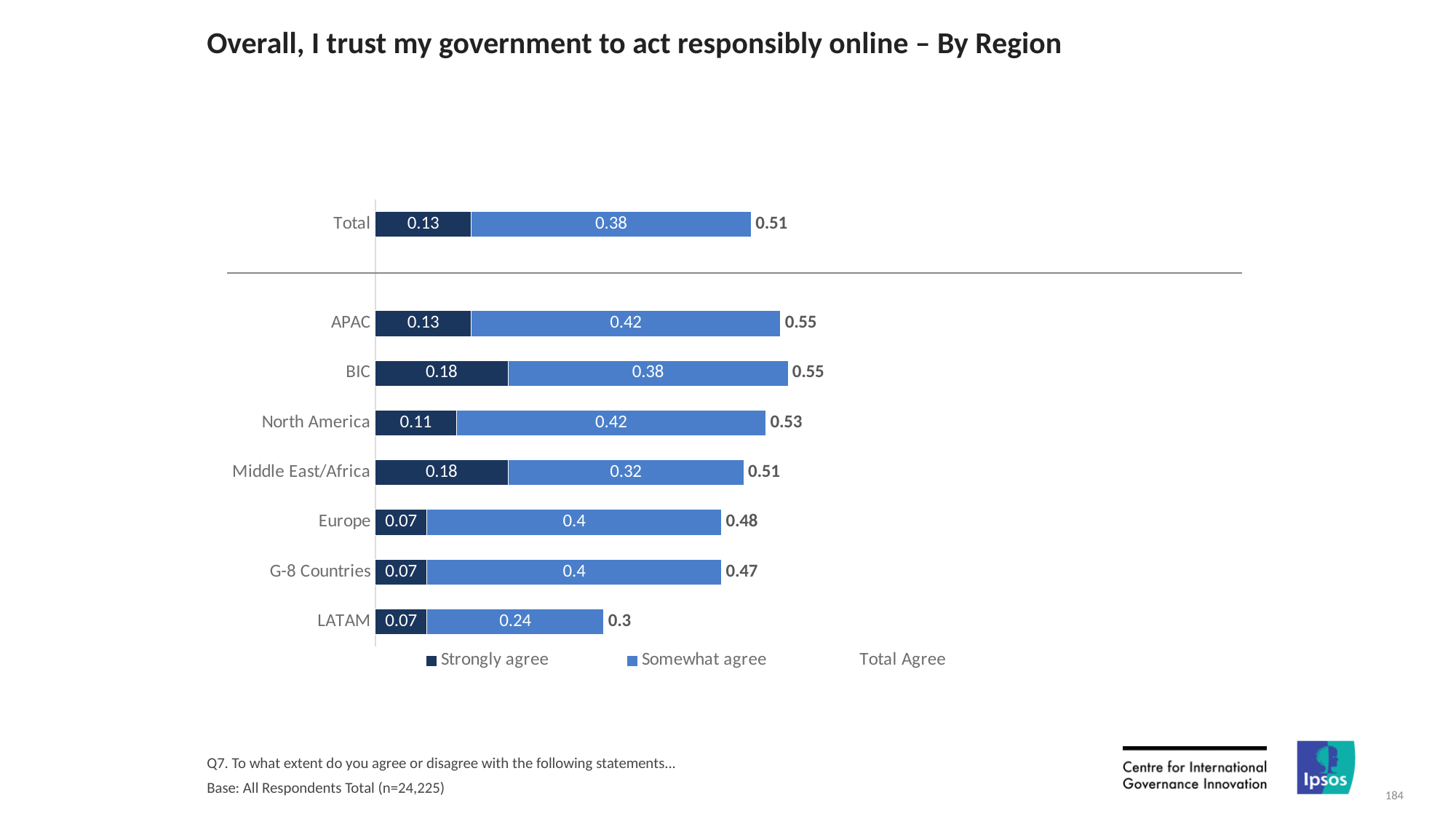

# Overall, I trust my government to act responsibly online – By Region

### Chart

| Category | Strongly agree | Somewhat agree | Total Agree |
|---|---|---|---|
| Total | 0.13 | 0.38 | 0.51 |
|  | None | None | None |
| APAC | 0.13 | 0.42 | 0.55 |
| BIC | 0.18 | 0.38 | 0.55 |
| North America | 0.11 | 0.42 | 0.53 |
| Middle East/Africa | 0.18 | 0.32 | 0.51 |
| Europe | 0.07 | 0.4 | 0.48 |
| G-8 Countries | 0.07 | 0.4 | 0.47 |
| LATAM | 0.07 | 0.24 | 0.3 |
Q7. To what extent do you agree or disagree with the following statements...
Base: All Respondents Total (n=24,225)